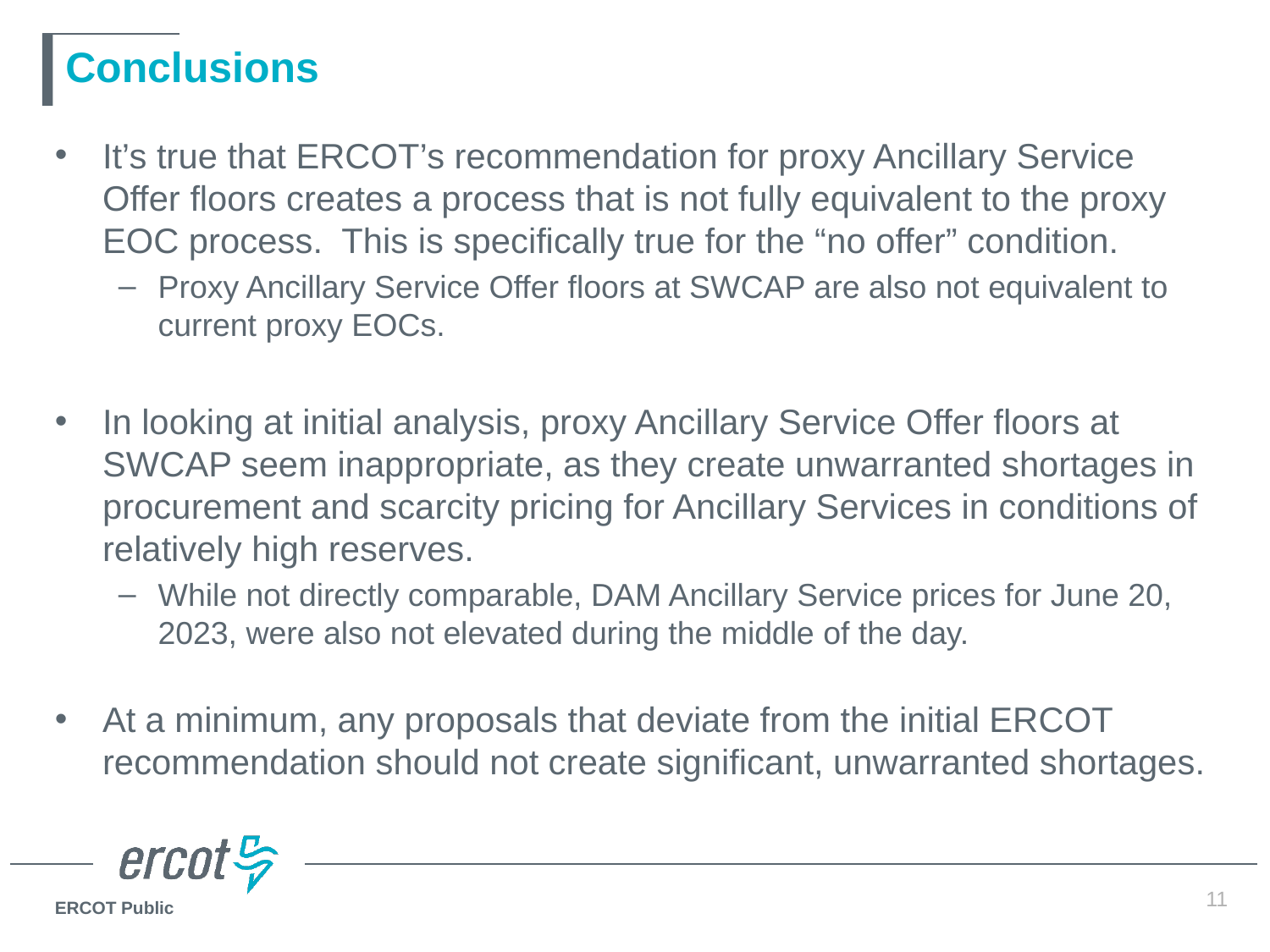

# Conclusions
It’s true that ERCOT’s recommendation for proxy Ancillary Service Offer floors creates a process that is not fully equivalent to the proxy EOC process.  This is specifically true for the “no offer” condition.
Proxy Ancillary Service Offer floors at SWCAP are also not equivalent to current proxy EOCs.

In looking at initial analysis, proxy Ancillary Service Offer floors at SWCAP seem inappropriate, as they create unwarranted shortages in procurement and scarcity pricing for Ancillary Services in conditions of relatively high reserves.
While not directly comparable, DAM Ancillary Service prices for June 20, 2023, were also not elevated during the middle of the day.

At a minimum, any proposals that deviate from the initial ERCOT recommendation should not create significant, unwarranted shortages.
11